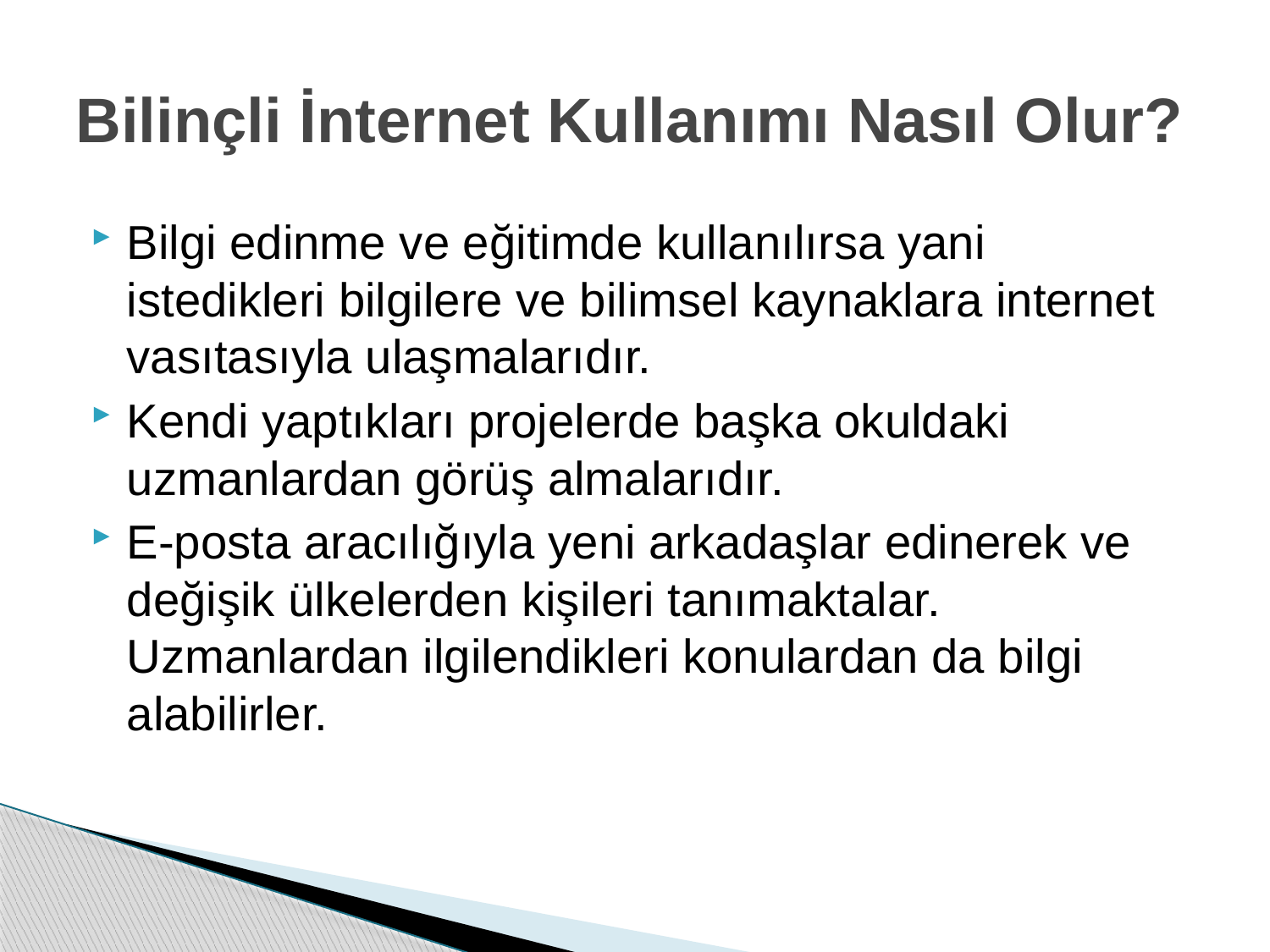

# Bilinçli İnternet Kullanımı Nasıl Olur?
Bilgi edinme ve eğitimde kullanılırsa yani istedikleri bilgilere ve bilimsel kaynaklara internet vasıtasıyla ulaşmalarıdır.
Kendi yaptıkları projelerde başka okuldaki uzmanlardan görüş almalarıdır.
E-posta aracılığıyla yeni arkadaşlar edinerek ve değişik ülkelerden kişileri tanımaktalar. Uzmanlardan ilgilendikleri konulardan da bilgi alabilirler.